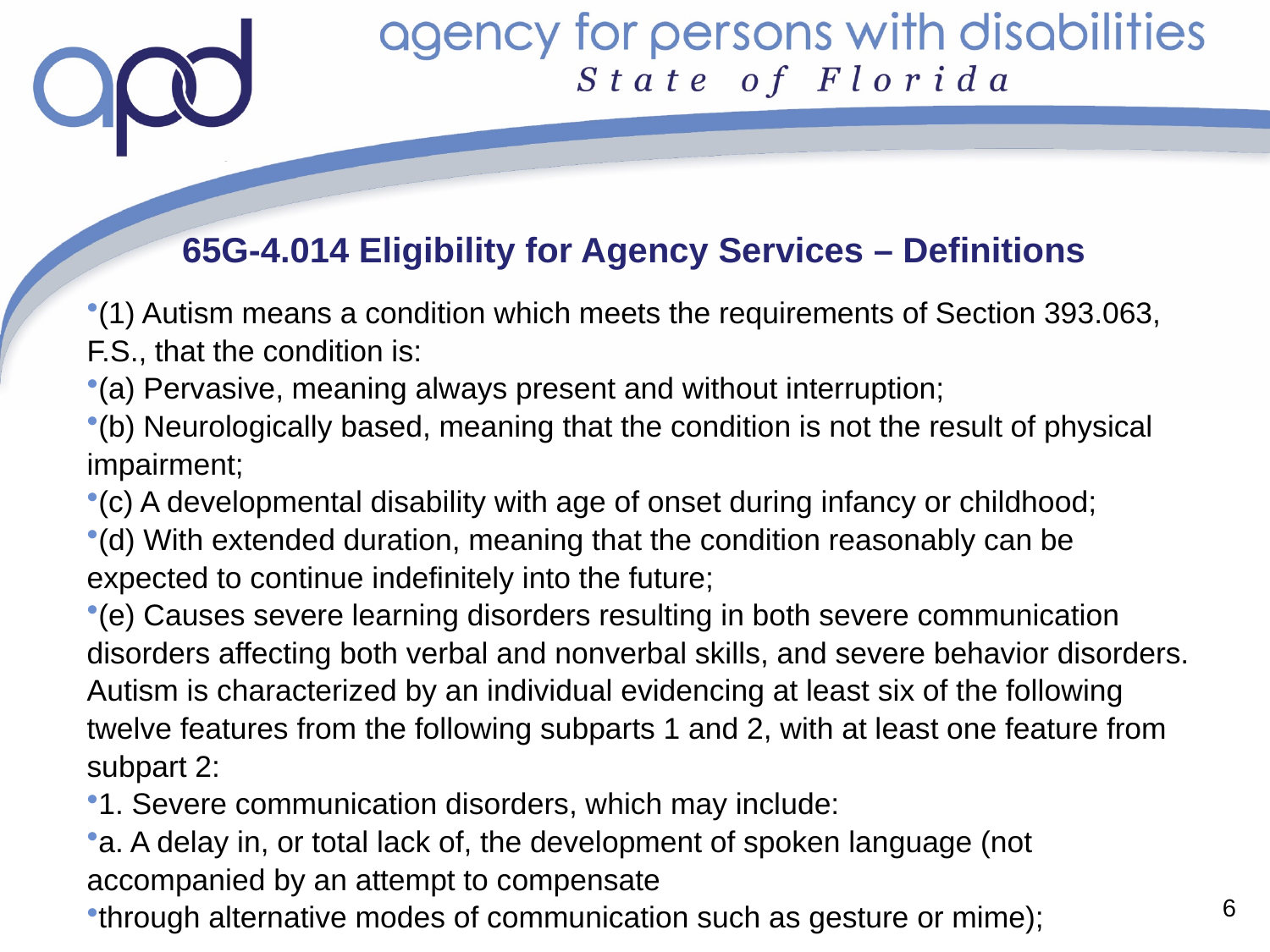

# 65G-4.014 Eligibility for Agency Services – Definitions
(1) Autism means a condition which meets the requirements of Section 393.063, F.S., that the condition is:
(a) Pervasive, meaning always present and without interruption;
(b) Neurologically based, meaning that the condition is not the result of physical impairment;
(c) A developmental disability with age of onset during infancy or childhood;
(d) With extended duration, meaning that the condition reasonably can be expected to continue indefinitely into the future;
(e) Causes severe learning disorders resulting in both severe communication disorders affecting both verbal and nonverbal skills, and severe behavior disorders. Autism is characterized by an individual evidencing at least six of the following twelve features from the following subparts 1 and 2, with at least one feature from subpart 2:
1. Severe communication disorders, which may include:
a. A delay in, or total lack of, the development of spoken language (not accompanied by an attempt to compensate
through alternative modes of communication such as gesture or mime);

6